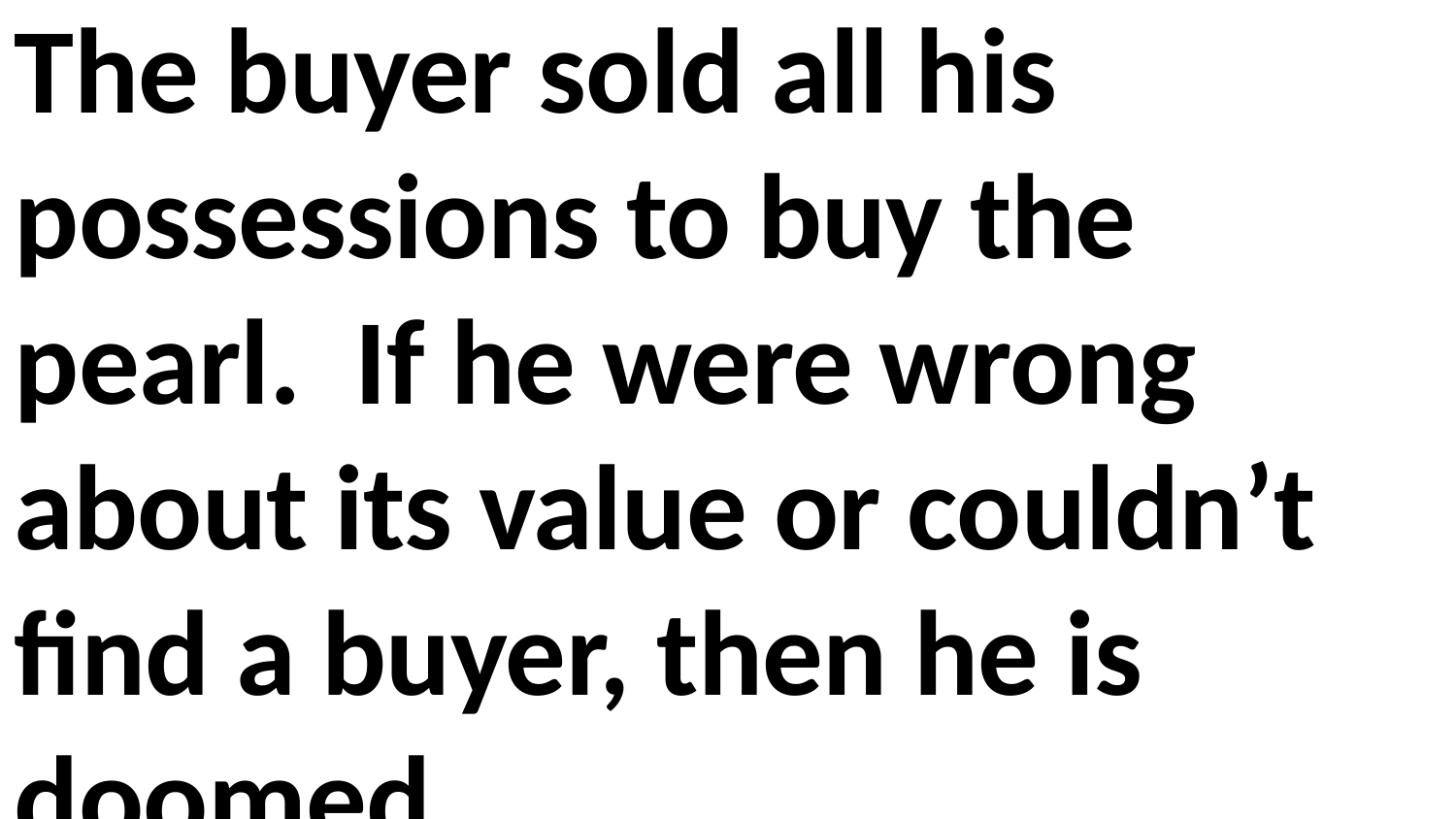

The buyer sold all his possessions to buy the pearl.  If he were wrong about its value or couldn’t find a buyer, then he is doomed.